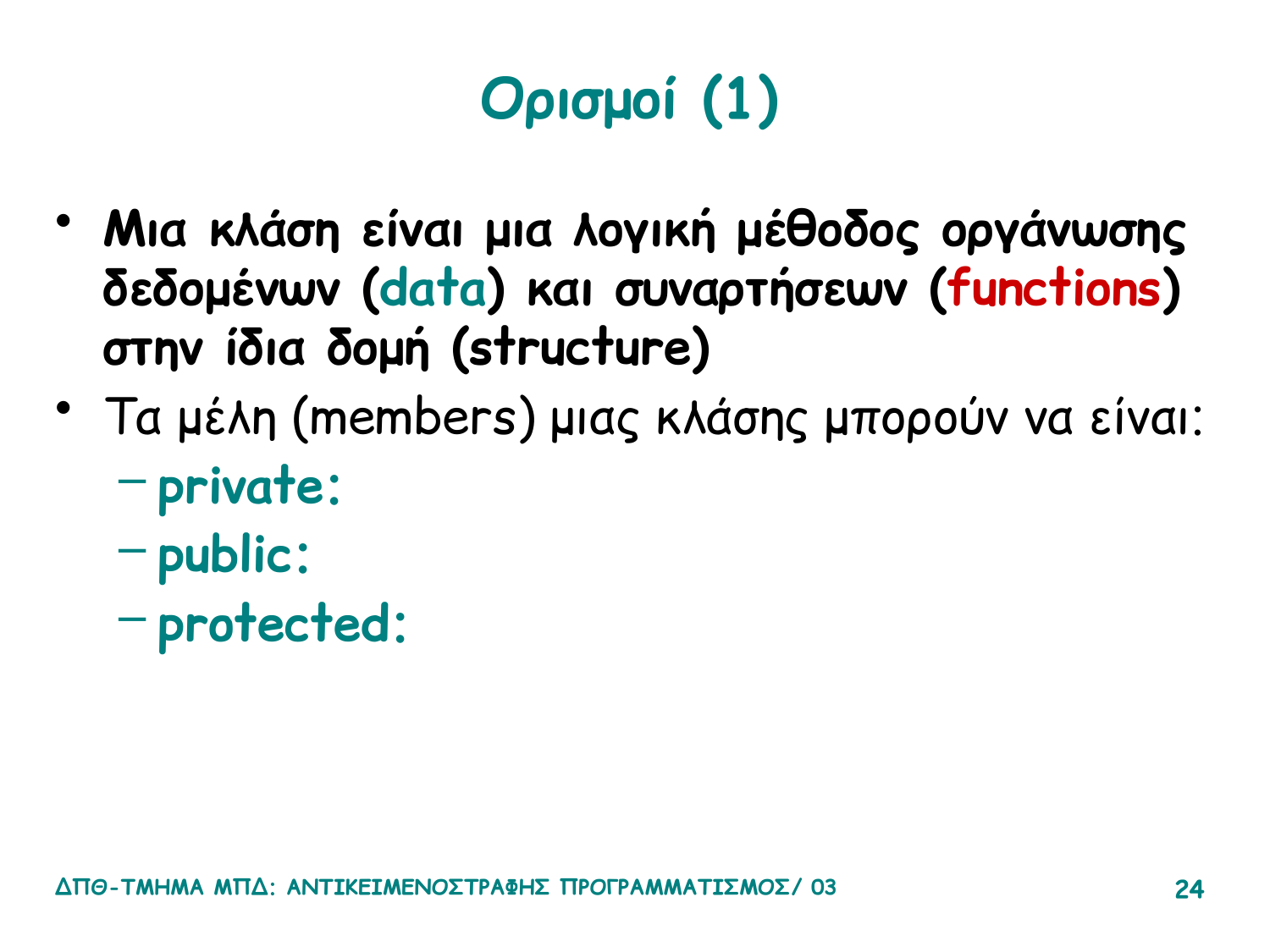

# Ορισμοί (1)
Μια κλάση είναι μια λογική μέθοδος οργάνωσης δεδομένων (data) και συναρτήσεων (functions) στην ίδια δομή (structure)
Τα μέλη (members) μιας κλάσης μπορούν να είναι:
private:
public:
protected:

ΔΠΘ-ΤΜΗΜΑ ΜΠΔ: ΑΝΤΙΚΕΙΜΕΝΟΣΤΡΑΦΗΣ ΠΡΟΓΡΑΜΜΑΤΙΣΜΟΣ/ 03
24